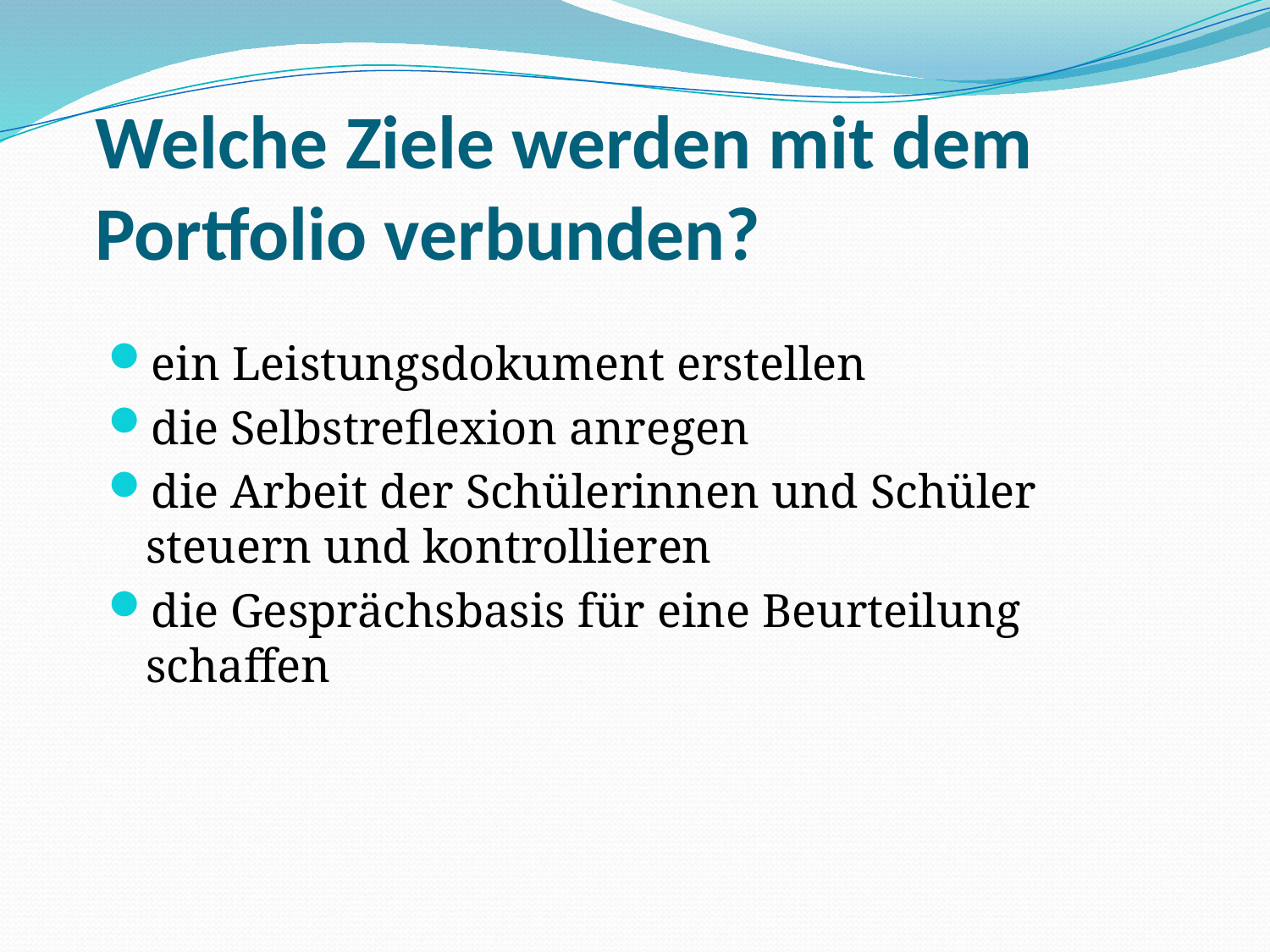

# Welche Ziele werden mit dem Portfolio verbunden?
ein Leistungsdokument erstellen
die Selbstreflexion anregen
die Arbeit der Schülerinnen und Schüler steuern und kontrollieren
die Gesprächsbasis für eine Beurteilung schaffen